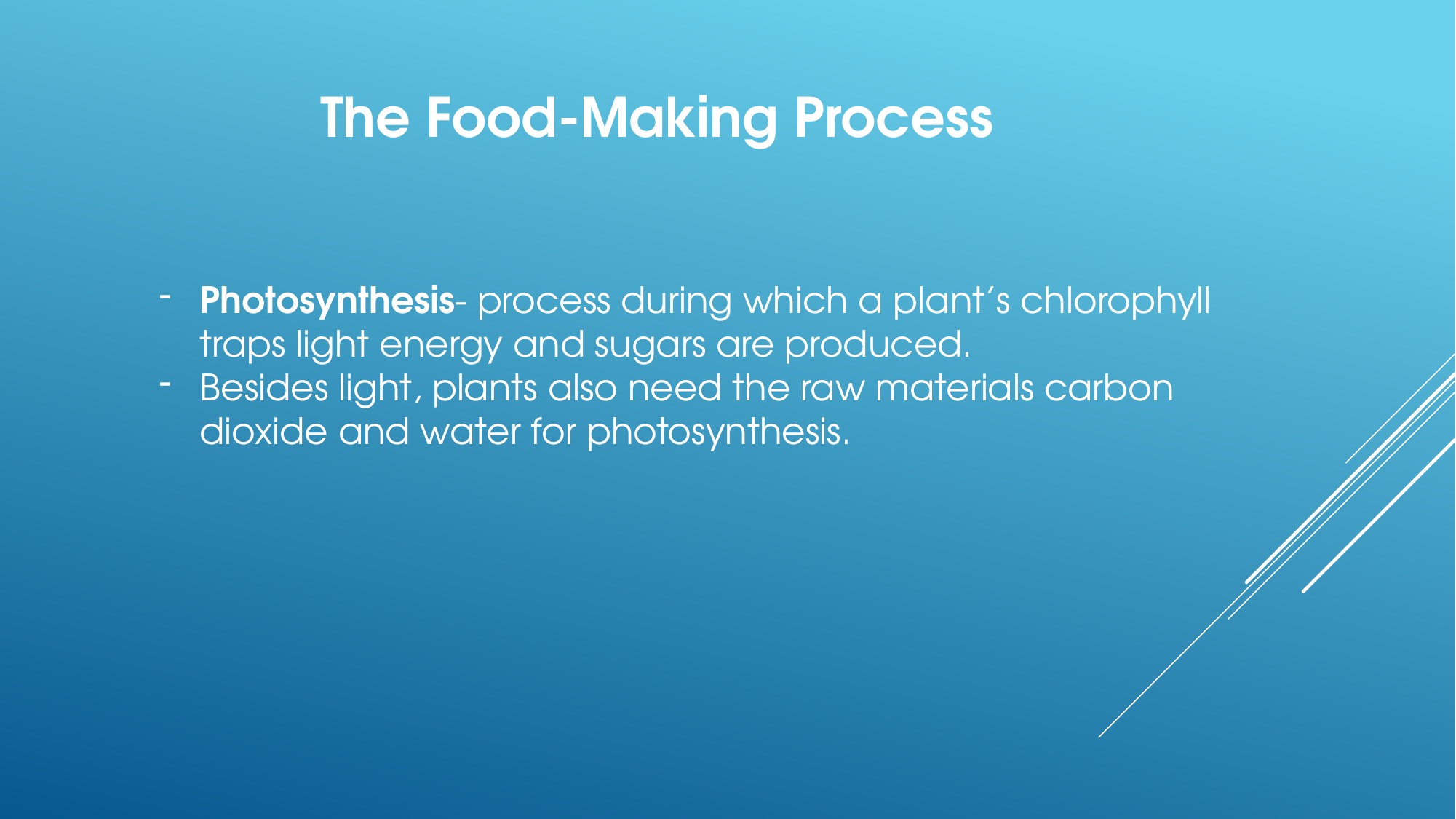

The Food-Making Process
Photosynthesis- process during which a plant’s chlorophyll traps light energy and sugars are produced.
Besides light, plants also need the raw materials carbon dioxide and water for photosynthesis.